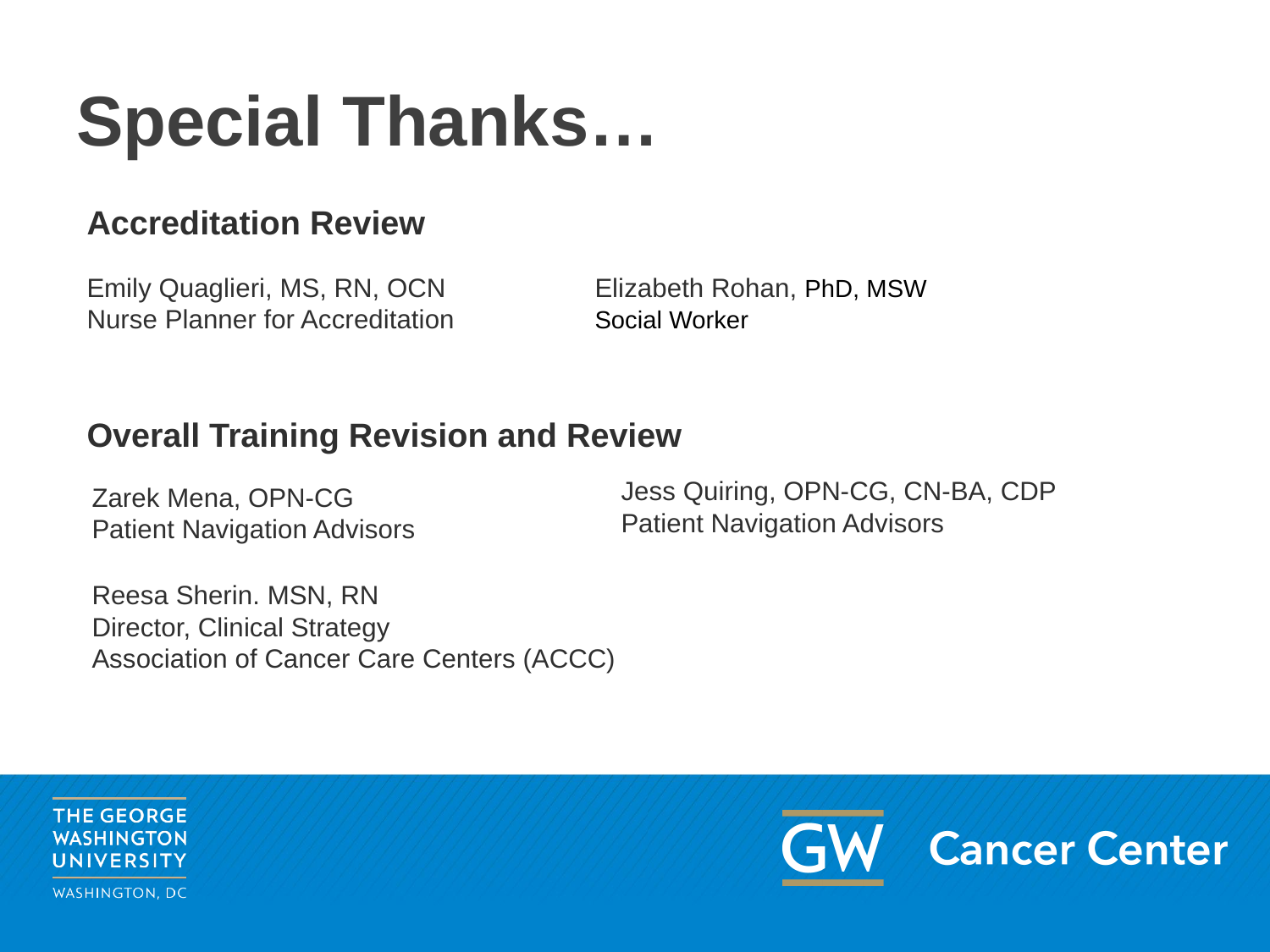

# Special Thanks…
Accreditation Review
Emily Quaglieri, MS, RN, OCN		Elizabeth Rohan, PhD, MSW
Nurse Planner for Accreditation 		Social Worker
Overall Training Revision and Review
Jess Quiring, OPN-CG, CN-BA, CDP
Patient Navigation Advisors

Zarek Mena, OPN-CG
Patient Navigation Advisors
Reesa Sherin. MSN, RN
Director, Clinical Strategy
Association of Cancer Care Centers (ACCC)